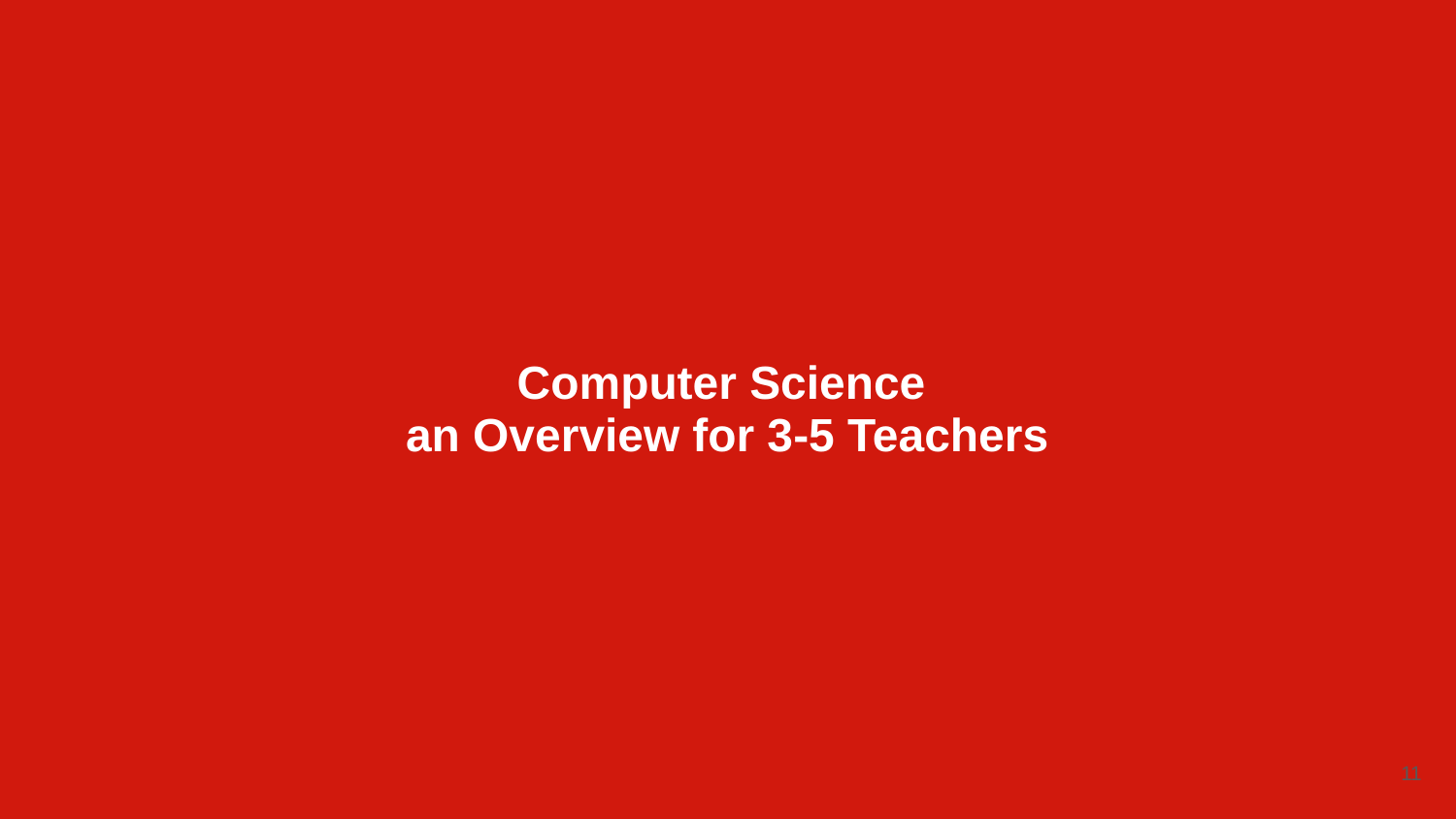

# Computer Science
an Overview for 3-5 Teachers
11